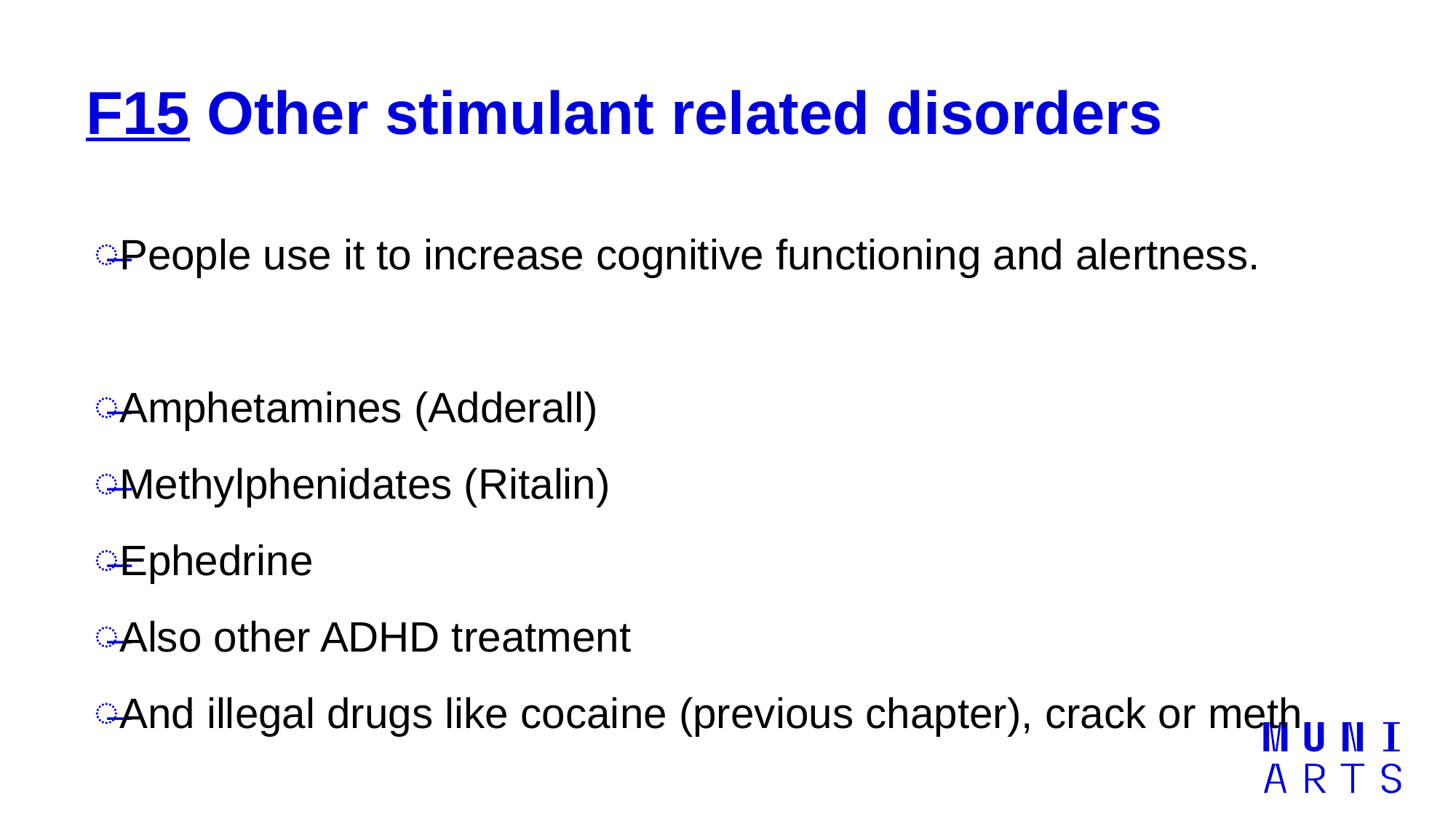

# F15 Other stimulant related disorders
People use it to increase cognitive functioning and alertness.

Amphetamines (Adderall)
Methylphenidates (Ritalin)
Ephedrine
Also other ADHD treatment
And illegal drugs like cocaine (previous chapter), crack or meth